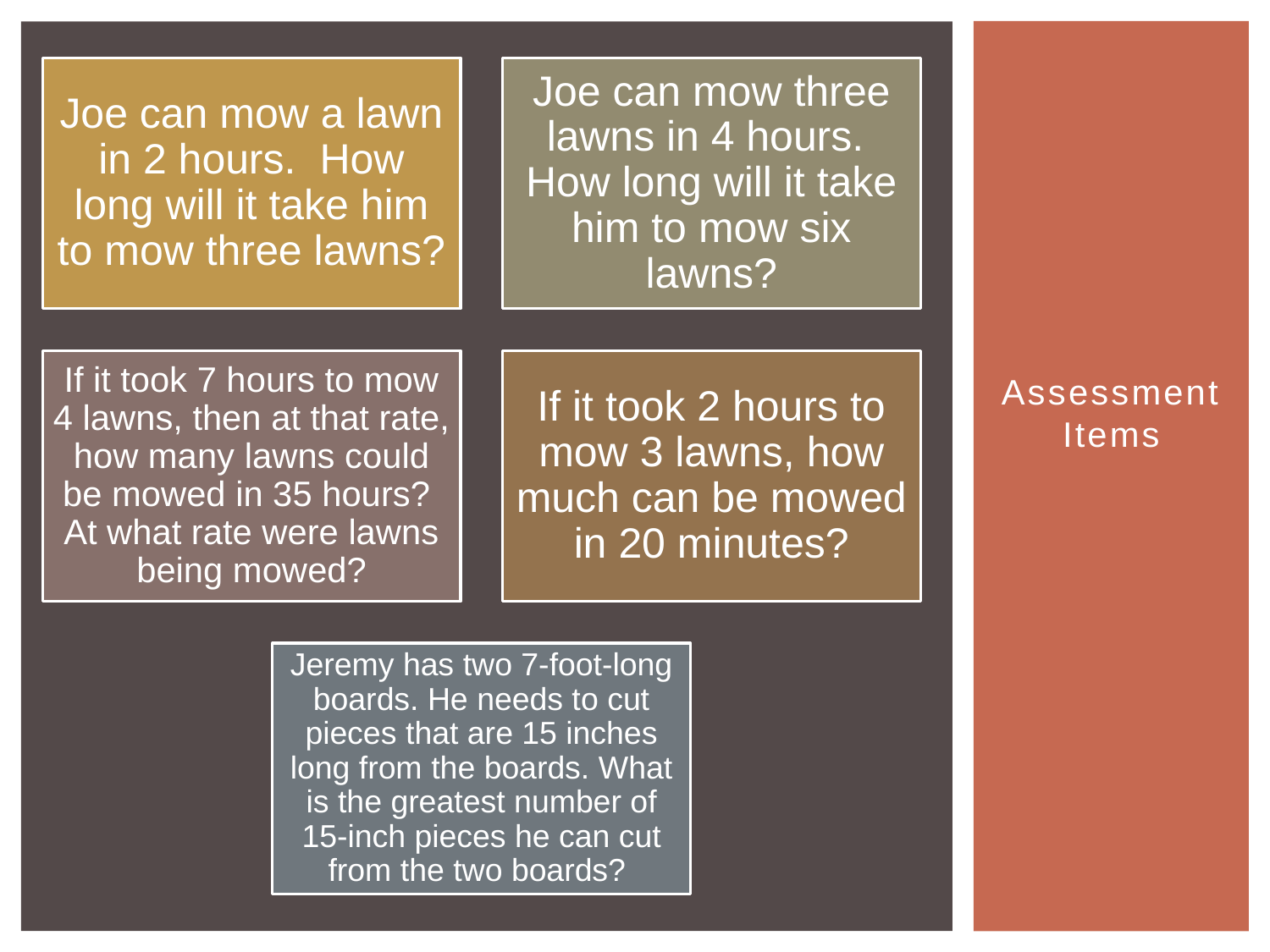

Joe can mow a lawn in 2 hours.  How long will it take him to mow three lawns?
Joe can mow three lawns in 4 hours.  How long will it take him to mow six lawns?
If it took 7 hours to mow 4 lawns, then at that rate, how many lawns could be mowed in 35 hours?  At what rate were lawns being mowed?
If it took 2 hours to mow 3 lawns, how much can be mowed in 20 minutes?
Jeremy has two 7-foot-long boards. He needs to cut pieces that are 15 inches long from the boards. What is the greatest number of 15-inch pieces he can cut from the two boards?
Assessment Items